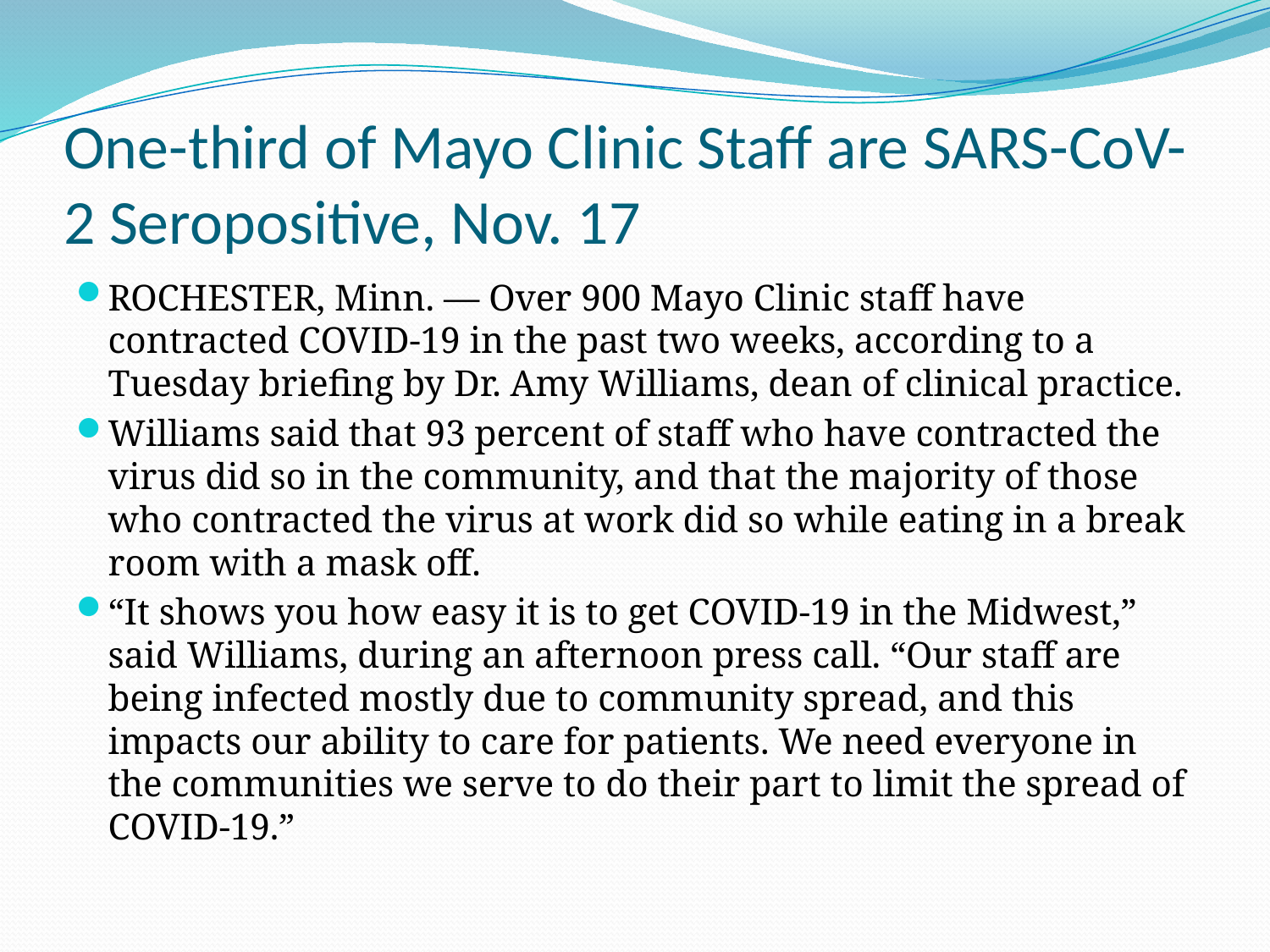

# One-third of Mayo Clinic Staff are SARS-CoV-2 Seropositive, Nov. 17
ROCHESTER, Minn. — Over 900 Mayo Clinic staff have contracted COVID-19 in the past two weeks, according to a Tuesday briefing by Dr. Amy Williams, dean of clinical practice.
Williams said that 93 percent of staff who have contracted the virus did so in the community, and that the majority of those who contracted the virus at work did so while eating in a break room with a mask off.
“It shows you how easy it is to get COVID-19 in the Midwest,” said Williams, during an afternoon press call. “Our staff are being infected mostly due to community spread, and this impacts our ability to care for patients. We need everyone in the communities we serve to do their part to limit the spread of COVID-19.”